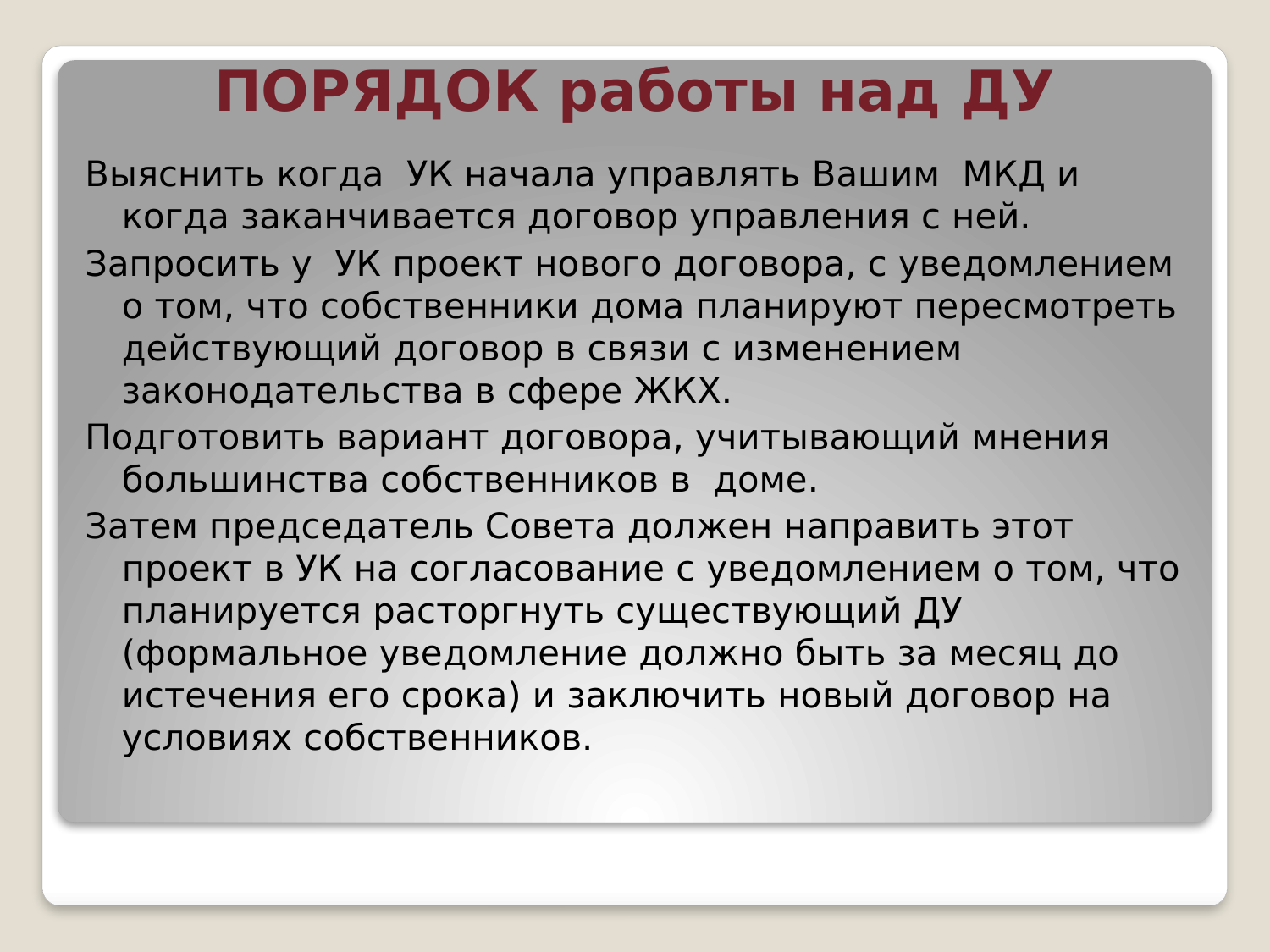

# ПОРЯДОК работы над ДУ
Выяснить когда  УК начала управлять Вашим  МКД и когда заканчивается договор управления с ней.
Запросить у  УК проект нового договора, с уведомлением о том, что собственники дома планируют пересмотреть действующий договор в связи с изменением законодательства в сфере ЖКХ.
Подготовить вариант договора, учитывающий мнения большинства собственников в  доме.
Затем председатель Совета должен направить этот проект в УК на согласование с уведомлением о том, что планируется расторгнуть существующий ДУ (формальное уведомление должно быть за месяц до истечения его срока) и заключить новый договор на условиях собственников.